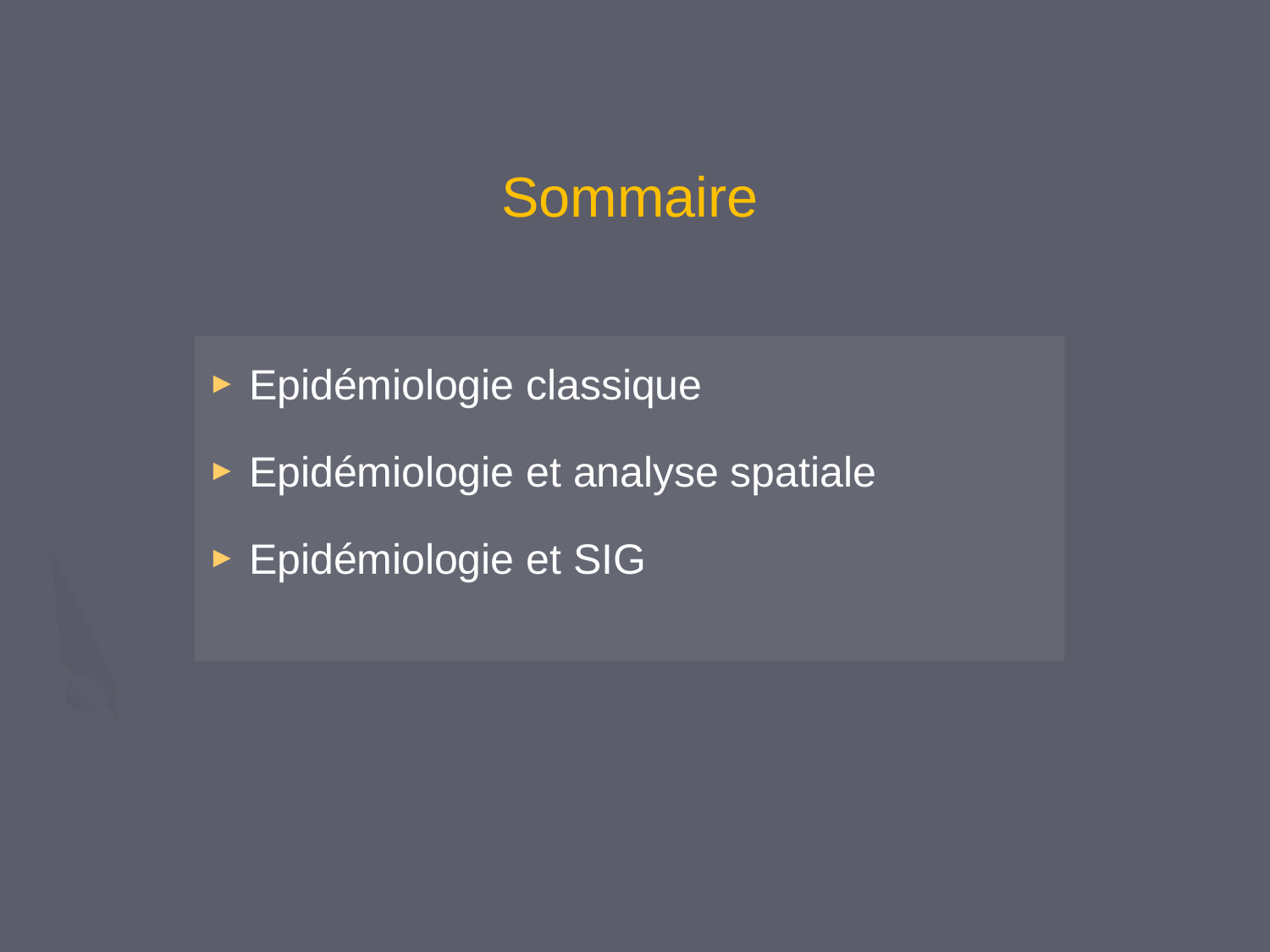

Sommaire
 Epidémiologie classique
 Epidémiologie et analyse spatiale
 Epidémiologie et SIG